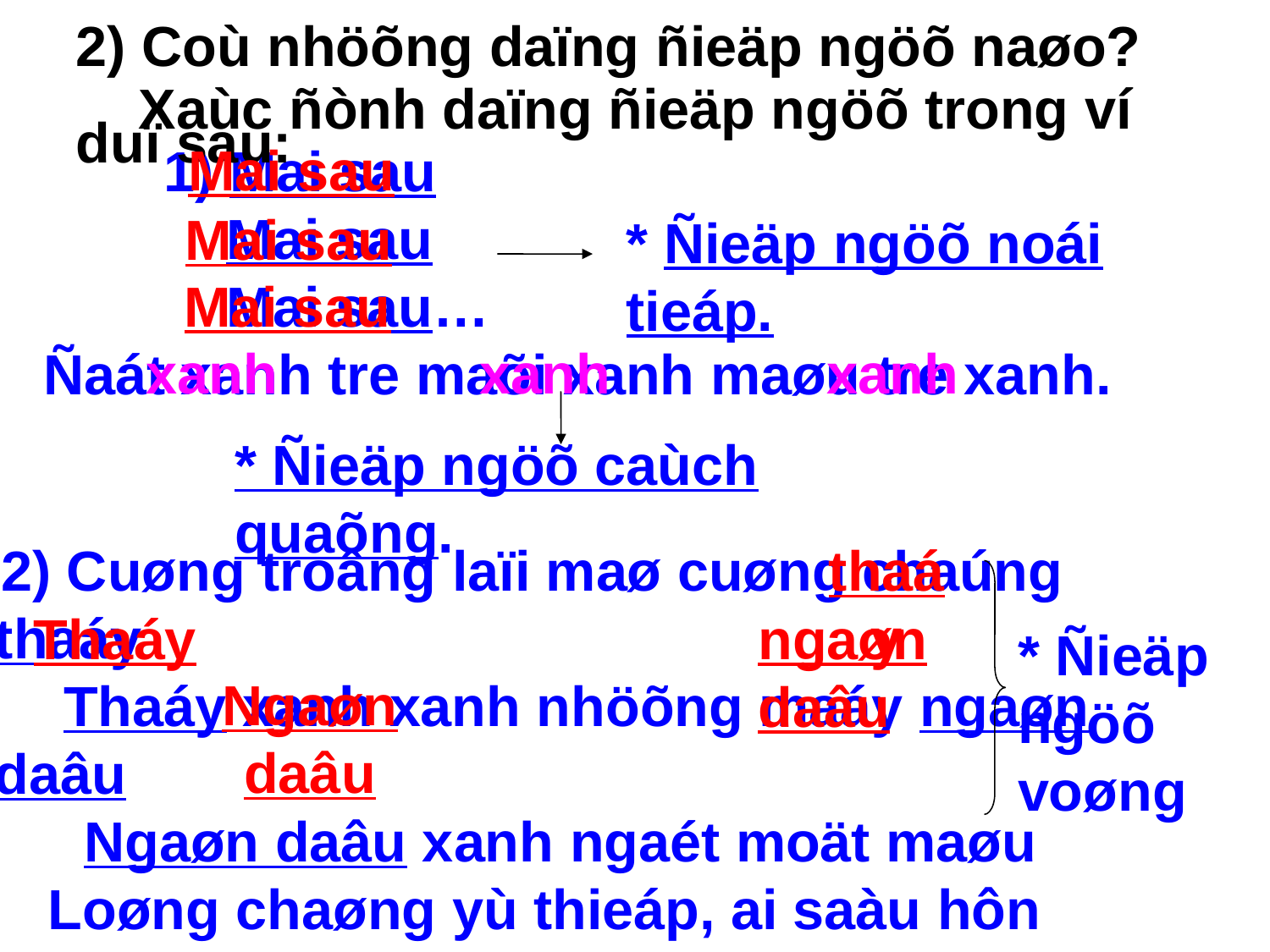

2) Coù nhöõng daïng ñieäp ngöõ naøo?
    Xaùc ñònh daïng ñieäp ngöõ trong ví duï sau:

	1) Mai sau
	    Mai sau
	    Mai sau…
Ñaát xanh tre maõi xanh maøu tre xanh.
Mai sau
Mai sau
* Ñieäp ngöõ noái tieáp.

Mai sau
xanh
xanh
xanh

* Ñieäp ngöõ caùch quaõng.
2) Cuøng troâng laïi maø cuøng chaúng thaáy
    Thaáy xanh xanh nhöõng maáy ngaøn daâu
Ngaøn daâu xanh ngaét moät maøu
   Loøng chaøng yù thieáp, ai saàu hôn ai?
                                              (Ñaëng Traàn Coân)
thaáy

 Thaáy
ngaøn daâu
* Ñieäp ngöõ voøng
Ngaøn daâu